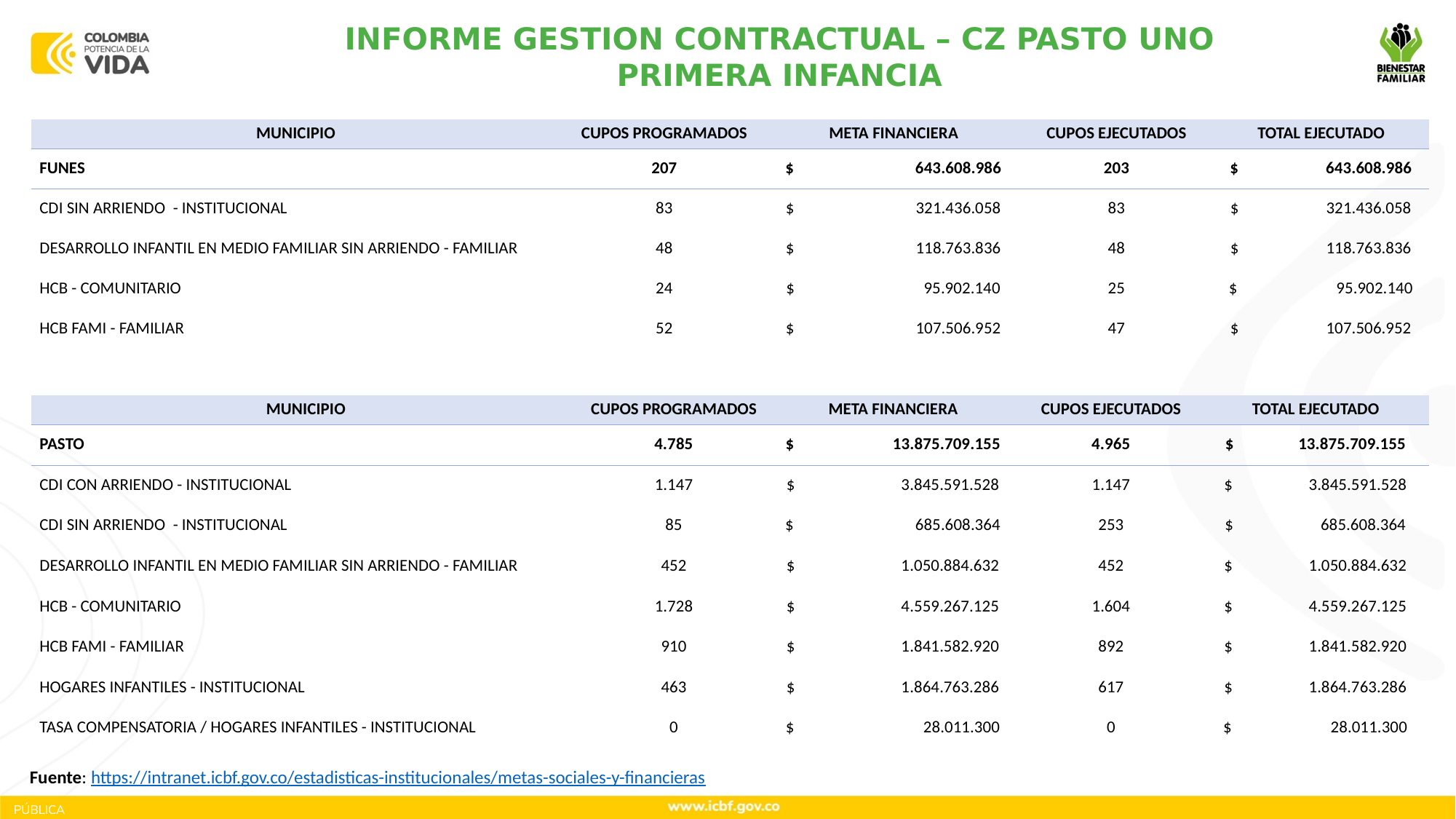

INFORME GESTION CONTRACTUAL – CZ PASTO UNO
PRIMERA INFANCIA
| MUNICIPIO | CUPOS PROGRAMADOS | META FINANCIERA | CUPOS EJECUTADOS | TOTAL EJECUTADO |
| --- | --- | --- | --- | --- |
| FUNES | 207 | $ 643.608.986 | 203 | $ 643.608.986 |
| CDI SIN ARRIENDO - INSTITUCIONAL | 83 | $ 321.436.058 | 83 | $ 321.436.058 |
| DESARROLLO INFANTIL EN MEDIO FAMILIAR SIN ARRIENDO - FAMILIAR | 48 | $ 118.763.836 | 48 | $ 118.763.836 |
| HCB - COMUNITARIO | 24 | $ 95.902.140 | 25 | $ 95.902.140 |
| HCB FAMI - FAMILIAR | 52 | $ 107.506.952 | 47 | $ 107.506.952 |
| MUNICIPIO | CUPOS PROGRAMADOS | META FINANCIERA | CUPOS EJECUTADOS | TOTAL EJECUTADO |
| --- | --- | --- | --- | --- |
| PASTO | 4.785 | $ 13.875.709.155 | 4.965 | $ 13.875.709.155 |
| CDI CON ARRIENDO - INSTITUCIONAL | 1.147 | $ 3.845.591.528 | 1.147 | $ 3.845.591.528 |
| CDI SIN ARRIENDO - INSTITUCIONAL | 85 | $ 685.608.364 | 253 | $ 685.608.364 |
| DESARROLLO INFANTIL EN MEDIO FAMILIAR SIN ARRIENDO - FAMILIAR | 452 | $ 1.050.884.632 | 452 | $ 1.050.884.632 |
| HCB - COMUNITARIO | 1.728 | $ 4.559.267.125 | 1.604 | $ 4.559.267.125 |
| HCB FAMI - FAMILIAR | 910 | $ 1.841.582.920 | 892 | $ 1.841.582.920 |
| HOGARES INFANTILES - INSTITUCIONAL | 463 | $ 1.864.763.286 | 617 | $ 1.864.763.286 |
| TASA COMPENSATORIA / HOGARES INFANTILES - INSTITUCIONAL | 0 | $ 28.011.300 | 0 | $ 28.011.300 |
Fuente: https://intranet.icbf.gov.co/estadisticas-institucionales/metas-sociales-y-financieras
PÚBLICA